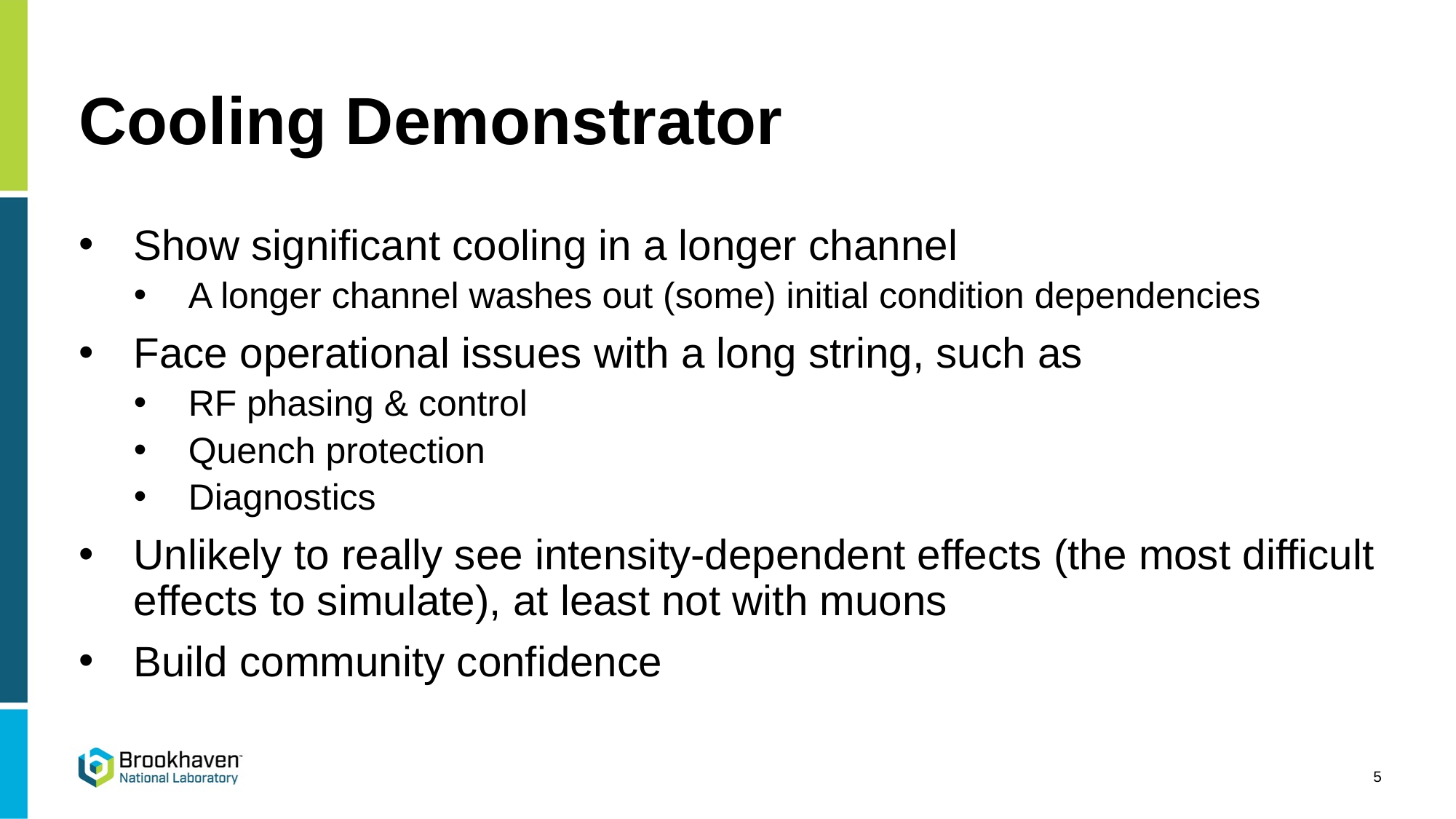

# Cooling Demonstrator
Show significant cooling in a longer channel
A longer channel washes out (some) initial condition dependencies
Face operational issues with a long string, such as
RF phasing & control
Quench protection
Diagnostics
Unlikely to really see intensity-dependent effects (the most difficult effects to simulate), at least not with muons
Build community confidence
5